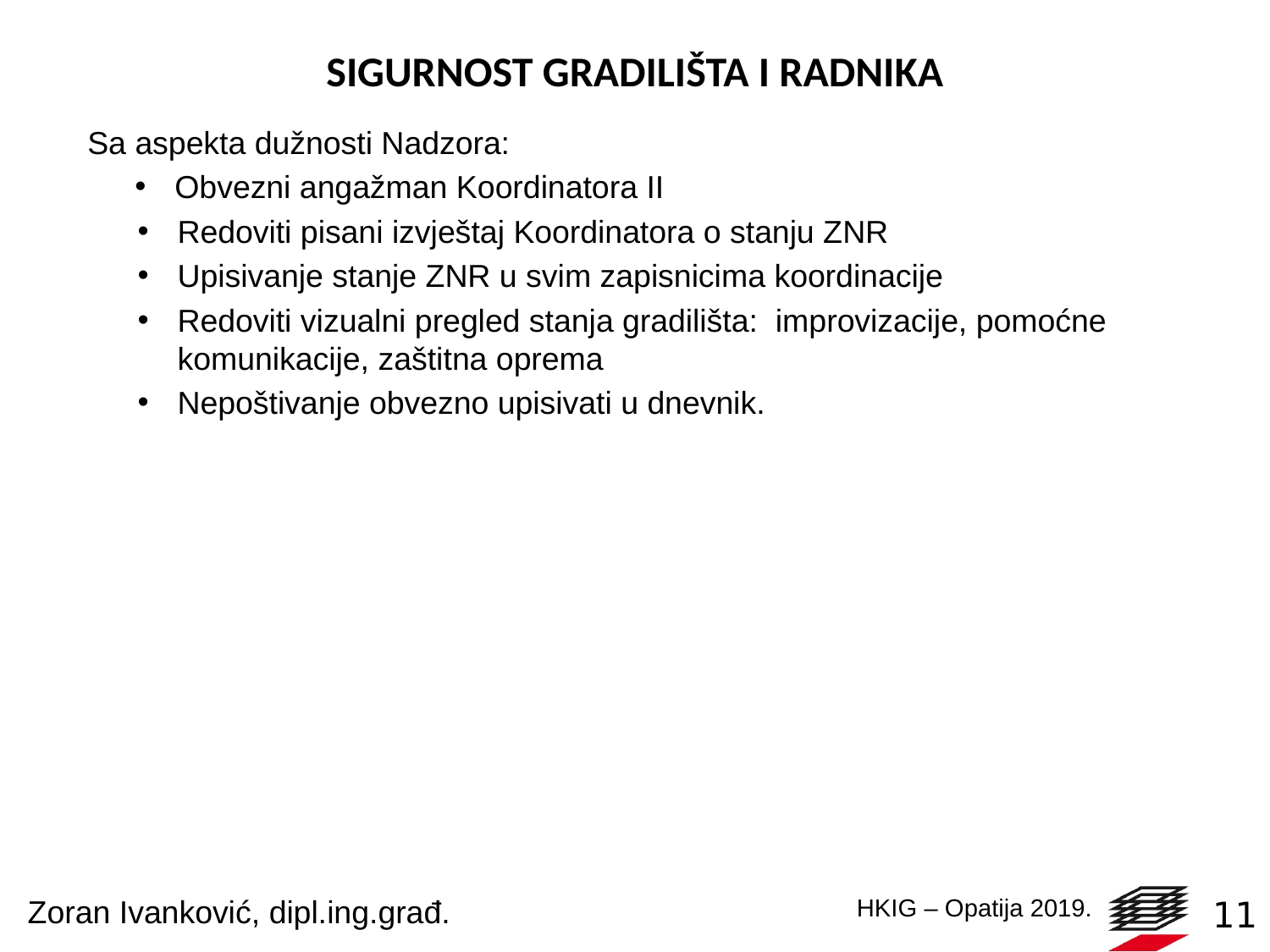

# SIGURNOST GRADILIŠTA I RADNIKA
Sa aspekta dužnosti Nadzora:
Obvezni angažman Koordinatora II
Redoviti pisani izvještaj Koordinatora o stanju ZNR
Upisivanje stanje ZNR u svim zapisnicima koordinacije
Redoviti vizualni pregled stanja gradilišta:  improvizacije, pomoćne komunikacije, zaštitna oprema
Nepoštivanje obvezno upisivati u dnevnik.

Zoran Ivanković, dipl.ing.građ.
11